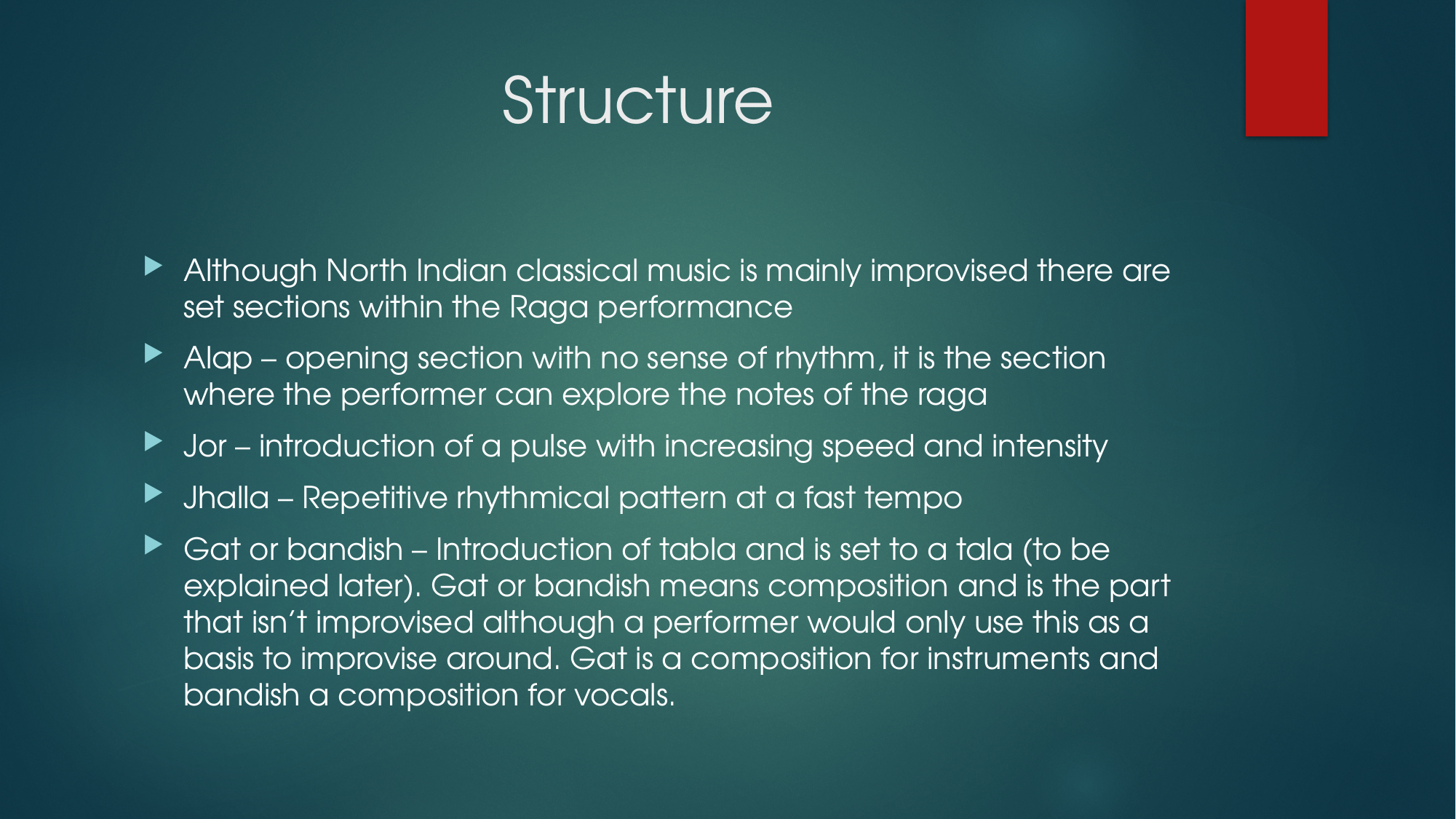

# Structure
Although North Indian classical music is mainly improvised there are set sections within the Raga performance
Alap – opening section with no sense of rhythm, it is the section where the performer can explore the notes of the raga
Jor – introduction of a pulse with increasing speed and intensity
Jhalla – Repetitive rhythmical pattern at a fast tempo
Gat or bandish – Introduction of tabla and is set to a tala (to be explained later). Gat or bandish means composition and is the part that isn’t improvised although a performer would only use this as a basis to improvise around. Gat is a composition for instruments and bandish a composition for vocals.